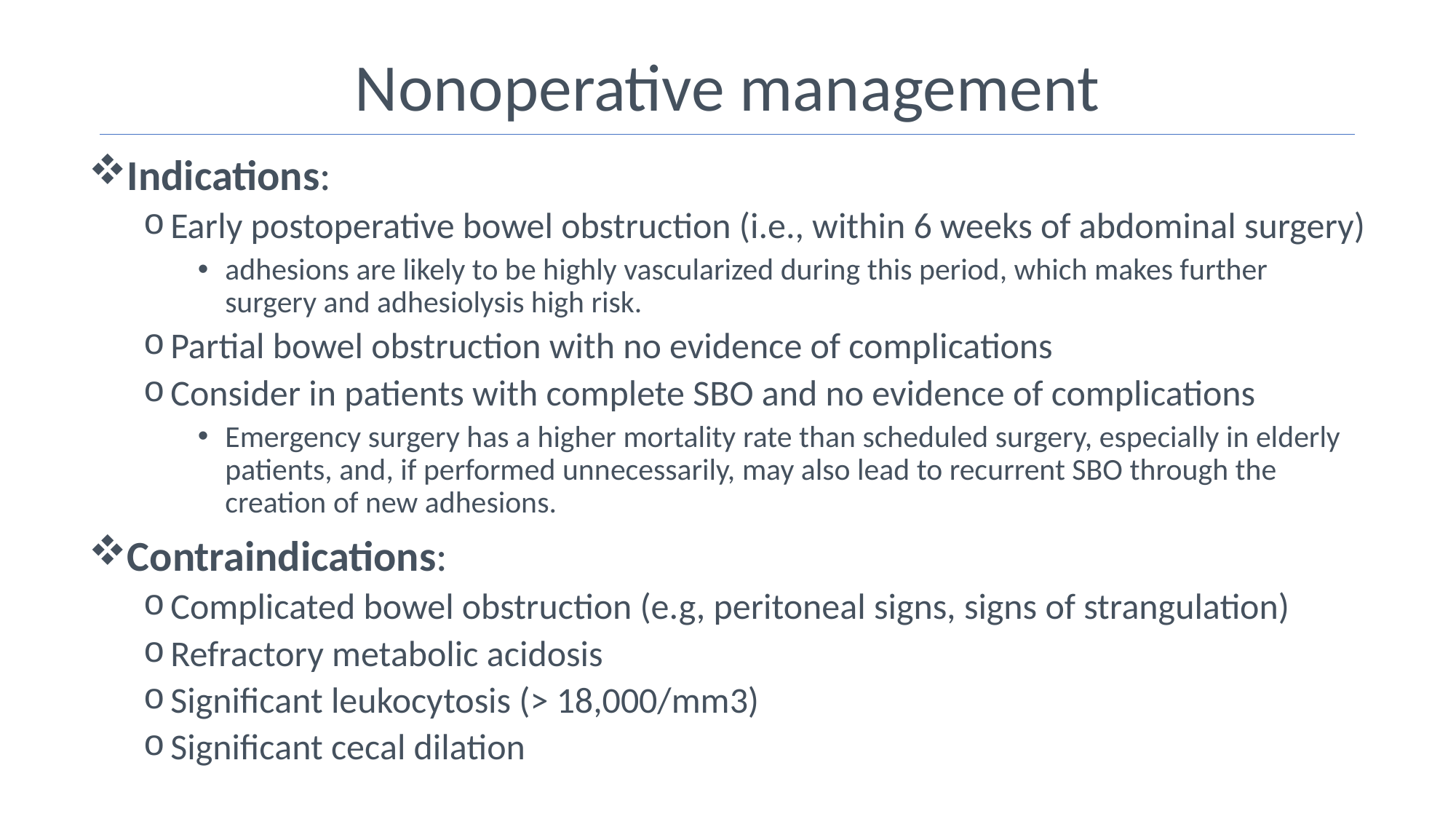

# Nonoperative management
Indications:
Early postoperative bowel obstruction (i.e., within 6 weeks of abdominal surgery)
adhesions are likely to be highly vascularized during this period, which makes further surgery and adhesiolysis high risk.
Partial bowel obstruction with no evidence of complications
Consider in patients with complete SBO and no evidence of complications
Emergency surgery has a higher mortality rate than scheduled surgery, especially in elderly patients, and, if performed unnecessarily, may also lead to recurrent SBO through the creation of new adhesions.
Contraindications:
Complicated bowel obstruction (e.g, peritoneal signs, signs of strangulation)
Refractory metabolic acidosis
Significant leukocytosis (> 18,000/mm3)
Significant cecal dilation